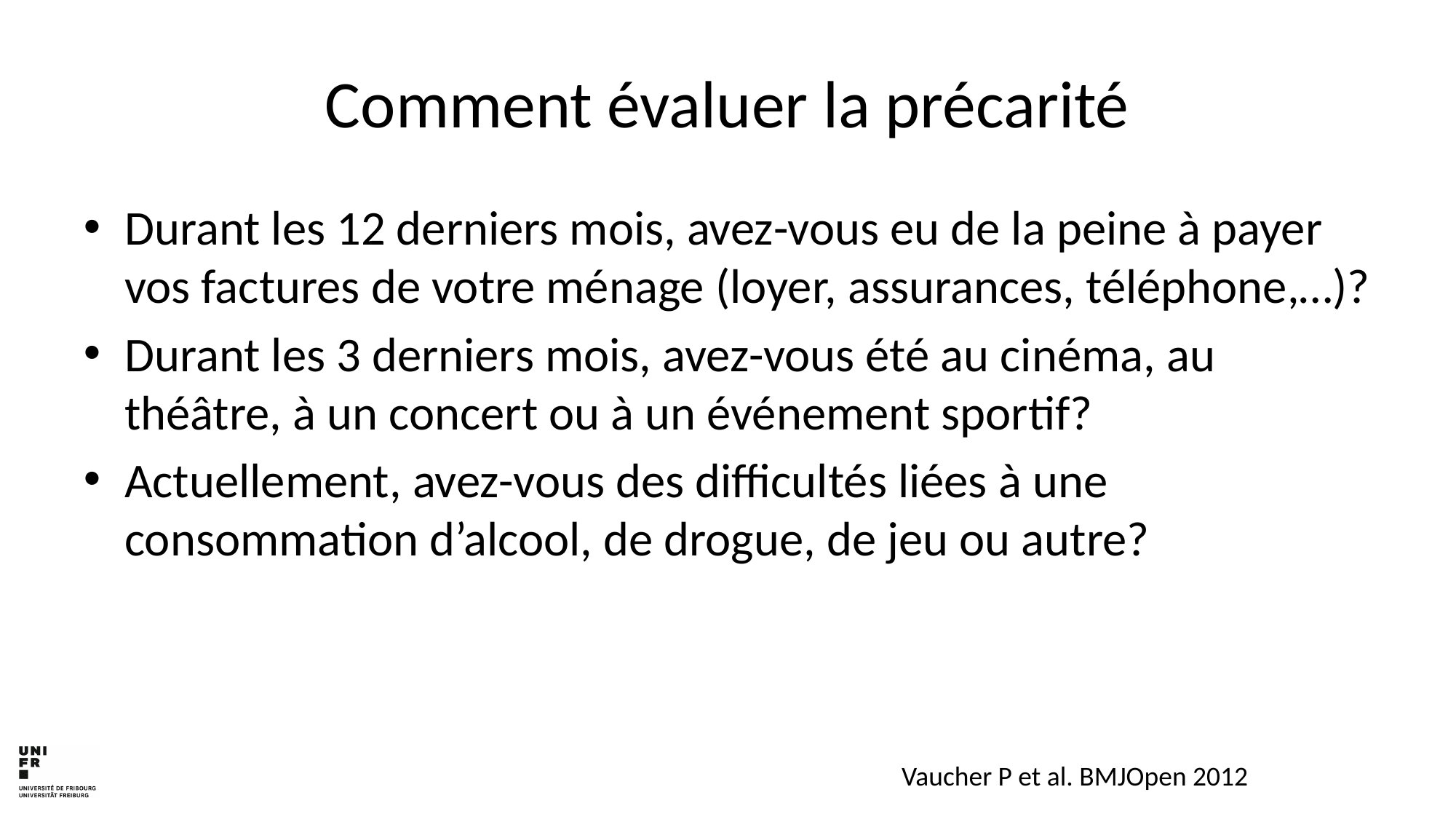

# Comment évaluer la précarité
Durant les 12 derniers mois, avez-vous eu de la peine à payer vos factures de votre ménage (loyer, assurances, téléphone,…)?
Durant les 3 derniers mois, avez-vous été au cinéma, au théâtre, à un concert ou à un événement sportif?
Actuellement, avez-vous des difficultés liées à une consommation d’alcool, de drogue, de jeu ou autre?
Vaucher P et al. BMJOpen 2012